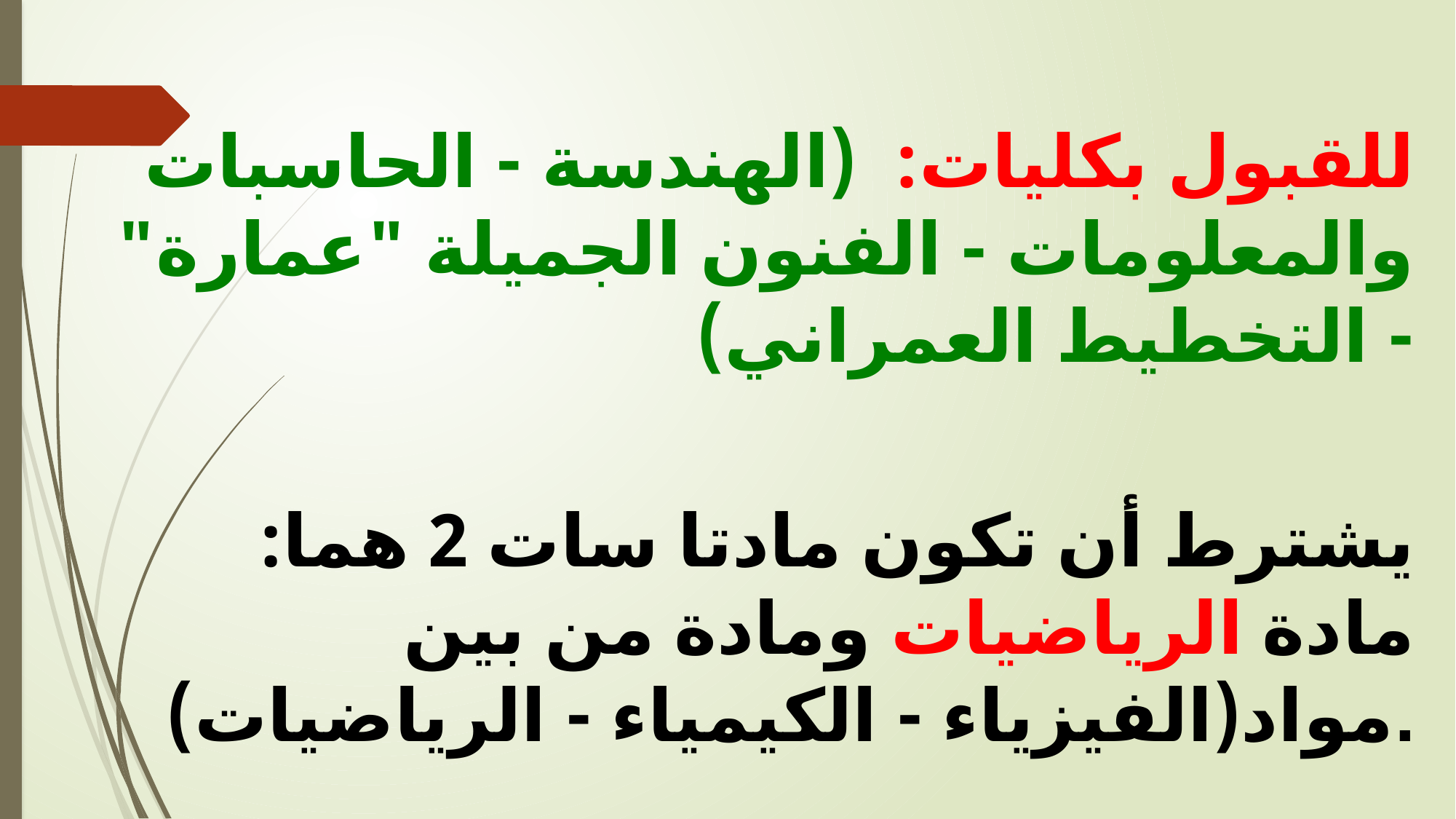

للقبول بكليات:  (الهندسة - الحاسبات والمعلومات - الفنون الجميلة "عمارة" - التخطيط العمراني)

 يشترط أن تكون مادتا سات 2 هما: مادة الرياضيات ومادة من بين مواد(الفيزياء - الكيمياء - الرياضيات).